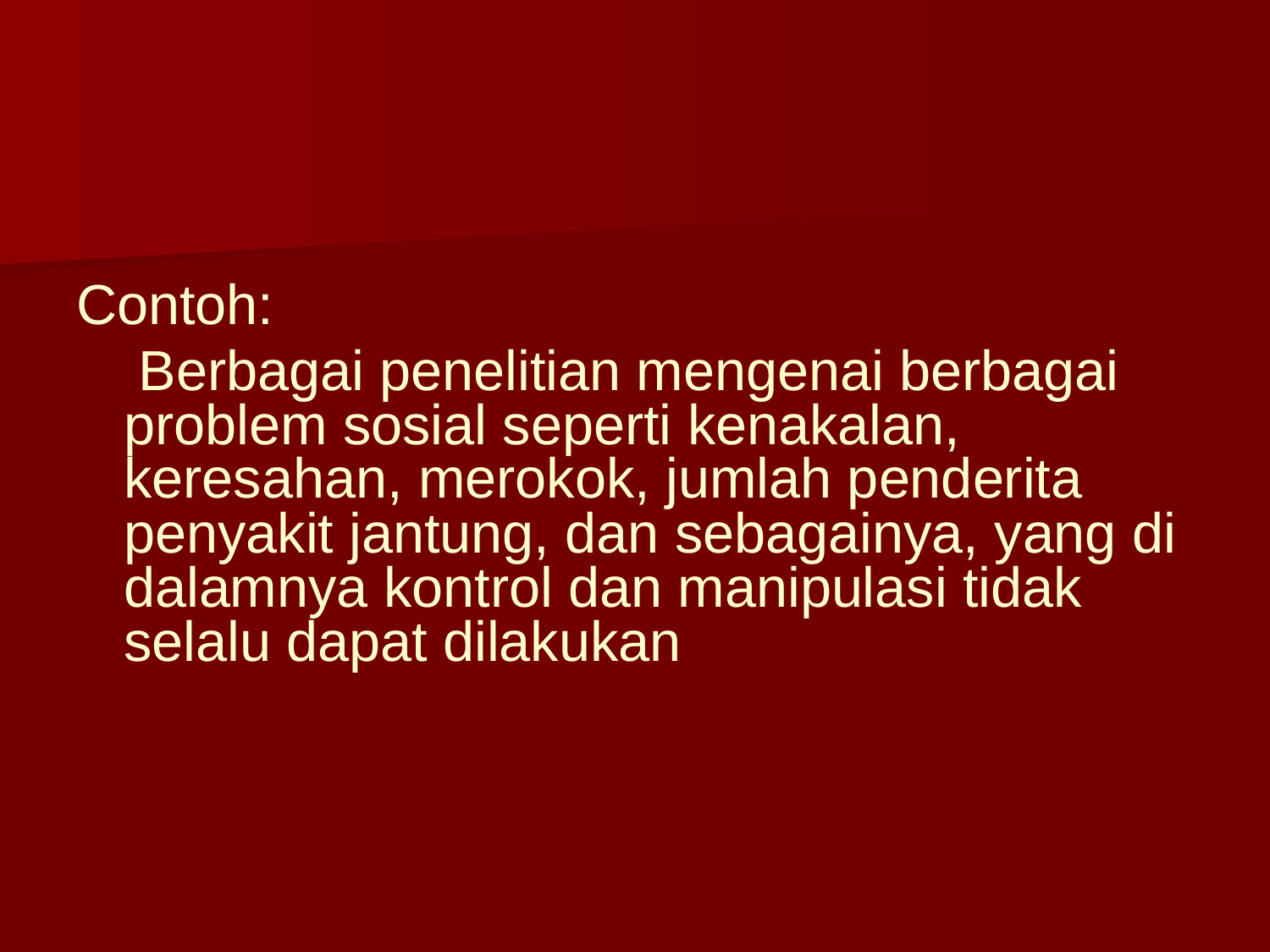

Contoh:
    Berbagai penelitian mengenai berbagai problem sosial seperti kenakalan, keresahan, merokok, jumlah penderita penyakit jantung, dan sebagainya, yang di  dalamnya kontrol dan manipulasi tidak selalu dapat dilakukan